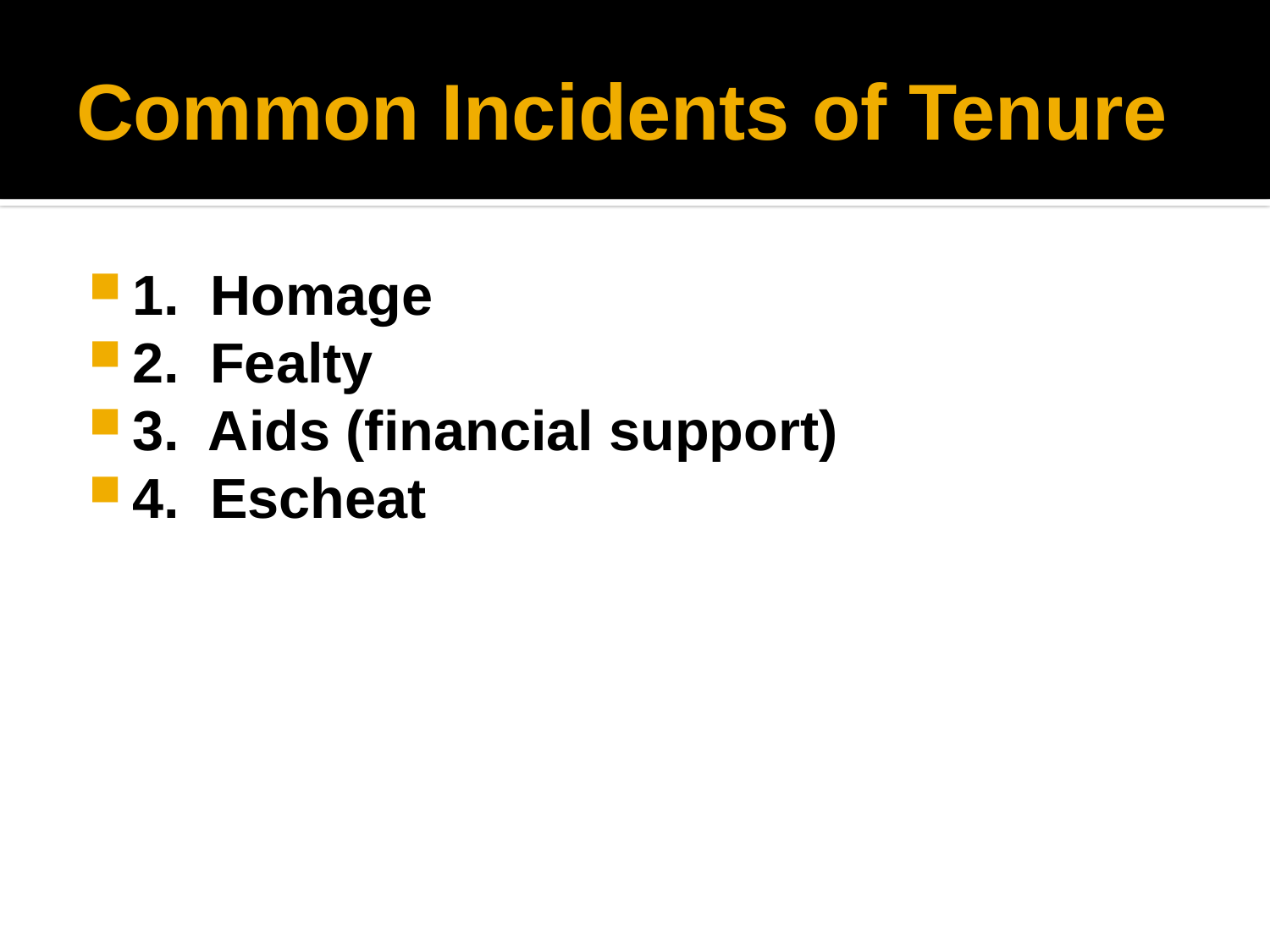

# Common Incidents of Tenure
1.  Homage
2.  Fealty
3.  Aids (financial support)
4.  Escheat